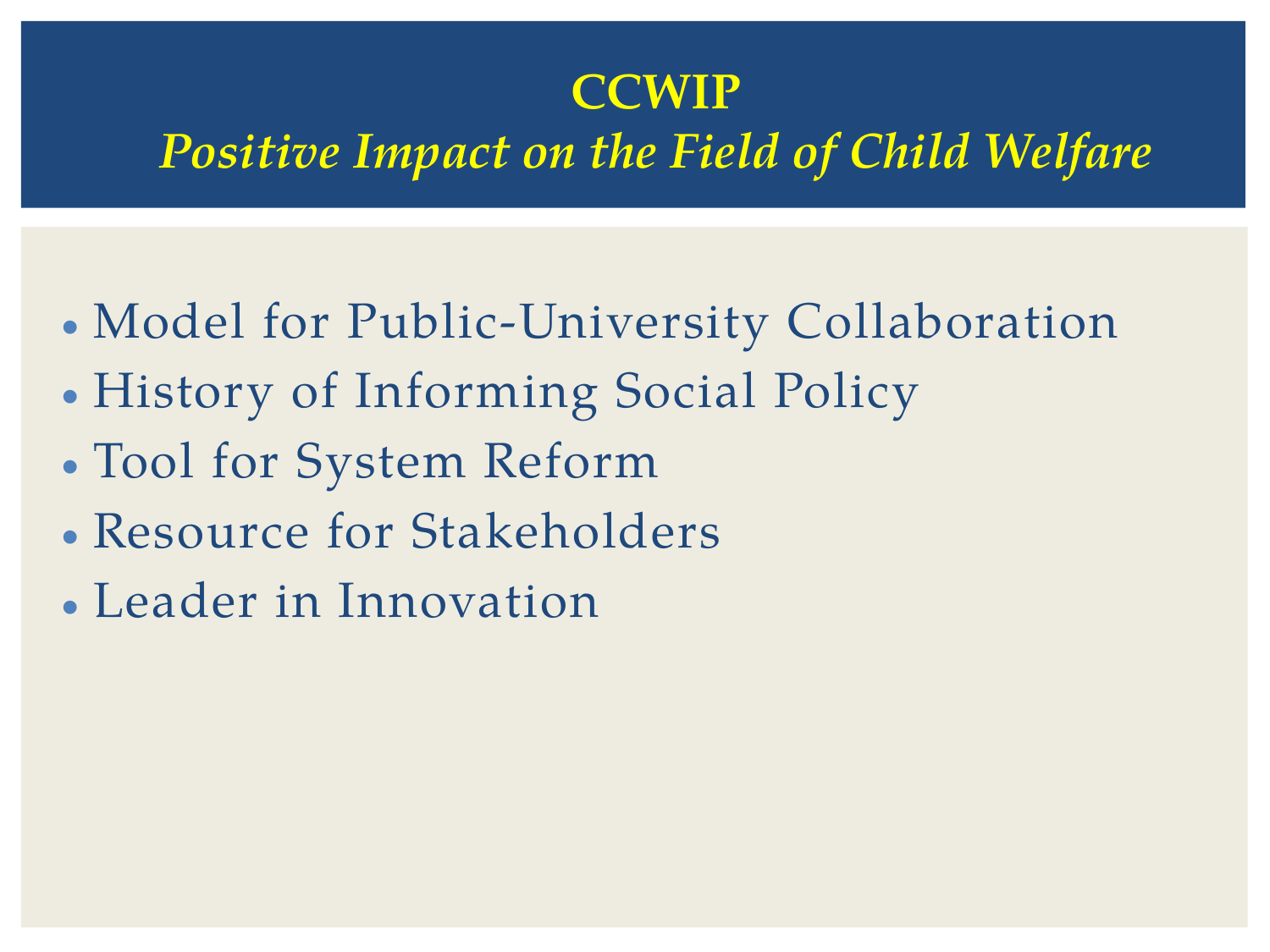

CCWIP
Positive Impact on the Field of Child Welfare

Model for Public-University Collaboration
History of Informing Social Policy
Tool for System Reform
Resource for Stakeholders
Leader in Innovation